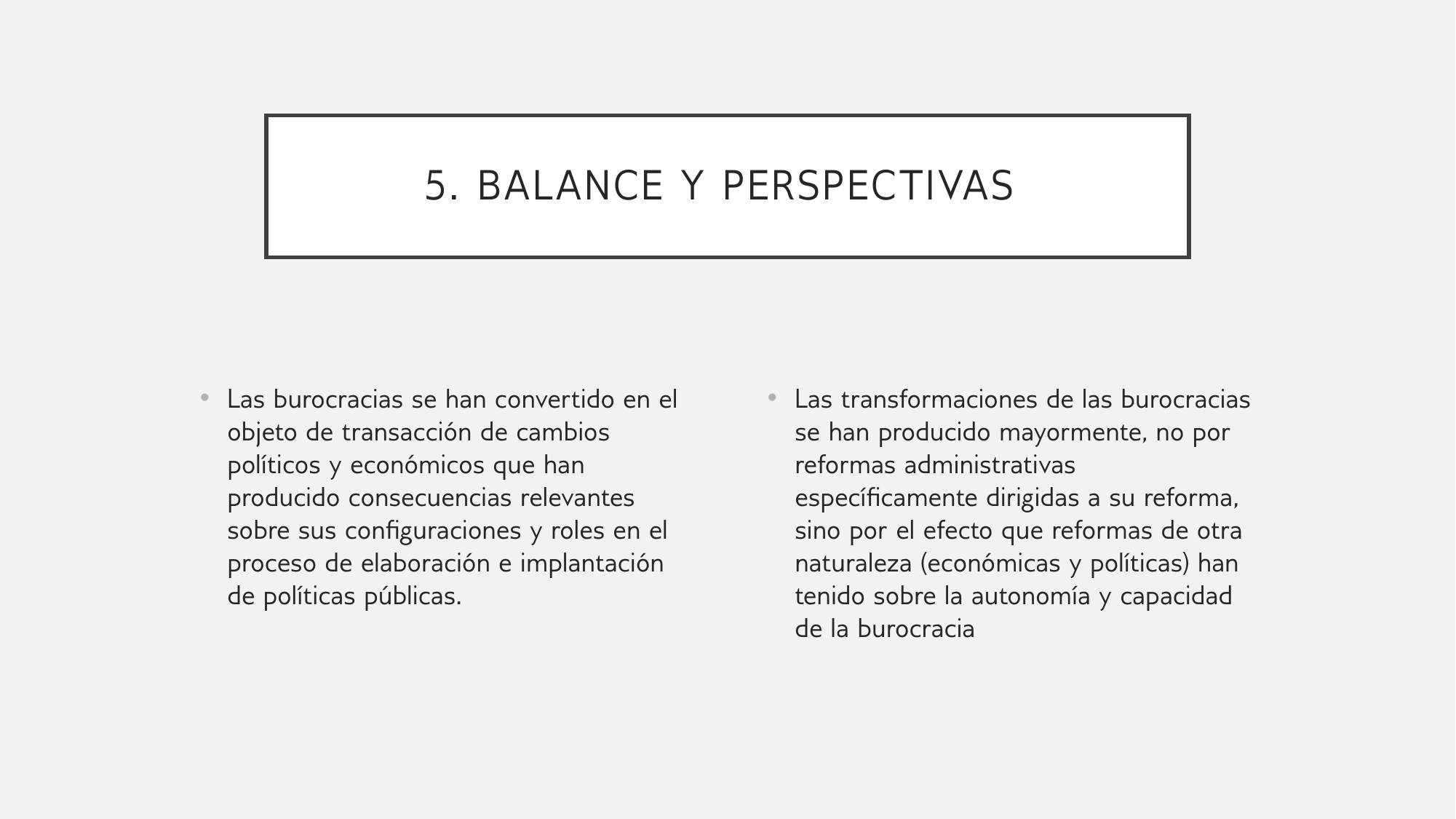

# 5. Balance y perspectivas

Las burocracias se han convertido en el objeto de transacción de cambios políticos y económicos que han producido consecuencias relevantes sobre sus configuraciones y roles en el proceso de elaboración e implantación de políticas públicas.
Las transformaciones de las burocracias se han producido mayormente, no por reformas administrativas específicamente dirigidas a su reforma, sino por el efecto que reformas de otra naturaleza (económicas y políticas) han tenido sobre la autonomía y capacidad de la burocracia